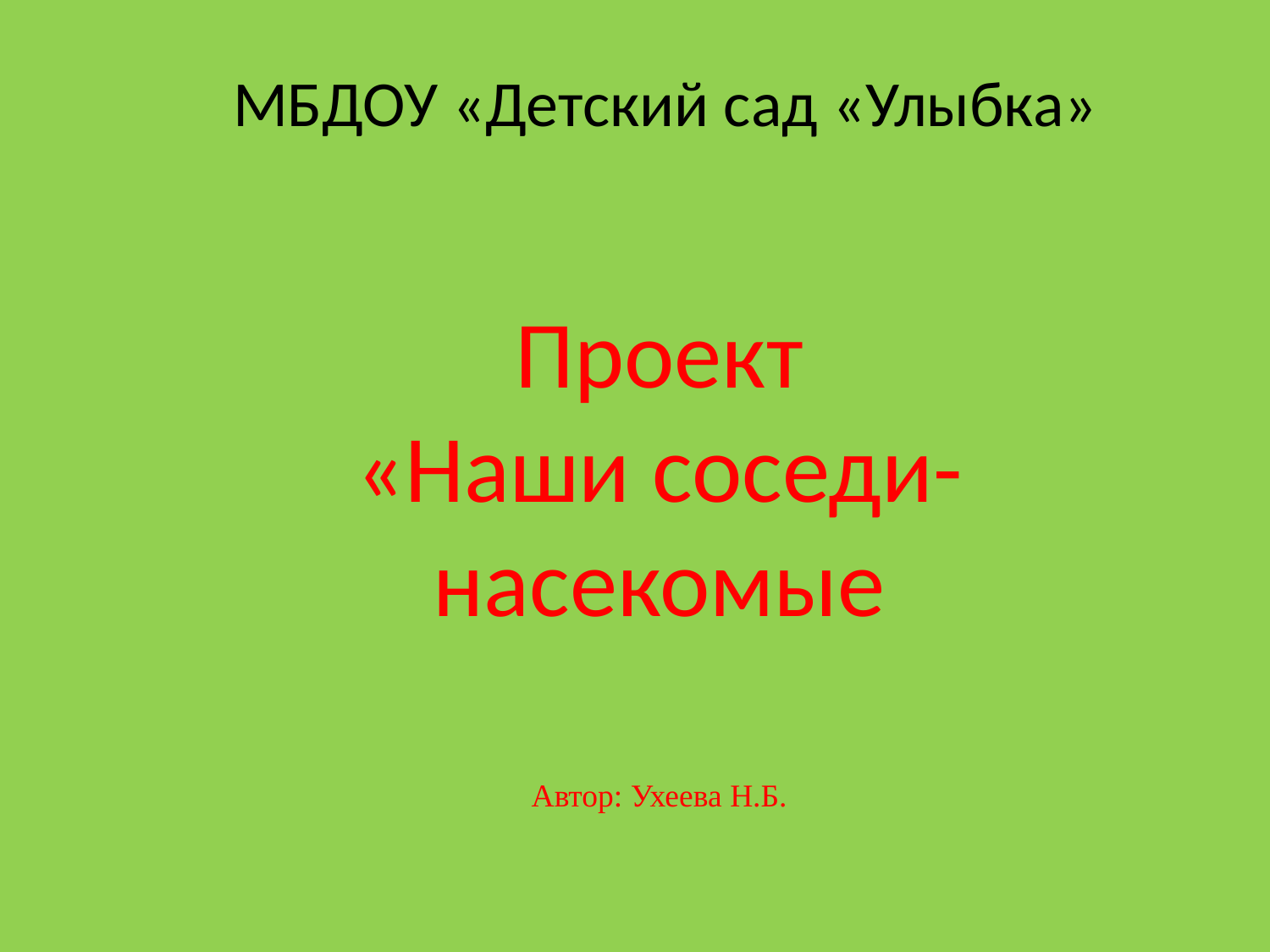

# МБДОУ «Детский сад «Улыбка»
Проект
«Наши соседи-насекомые

Автор: Ухеева Н.Б.